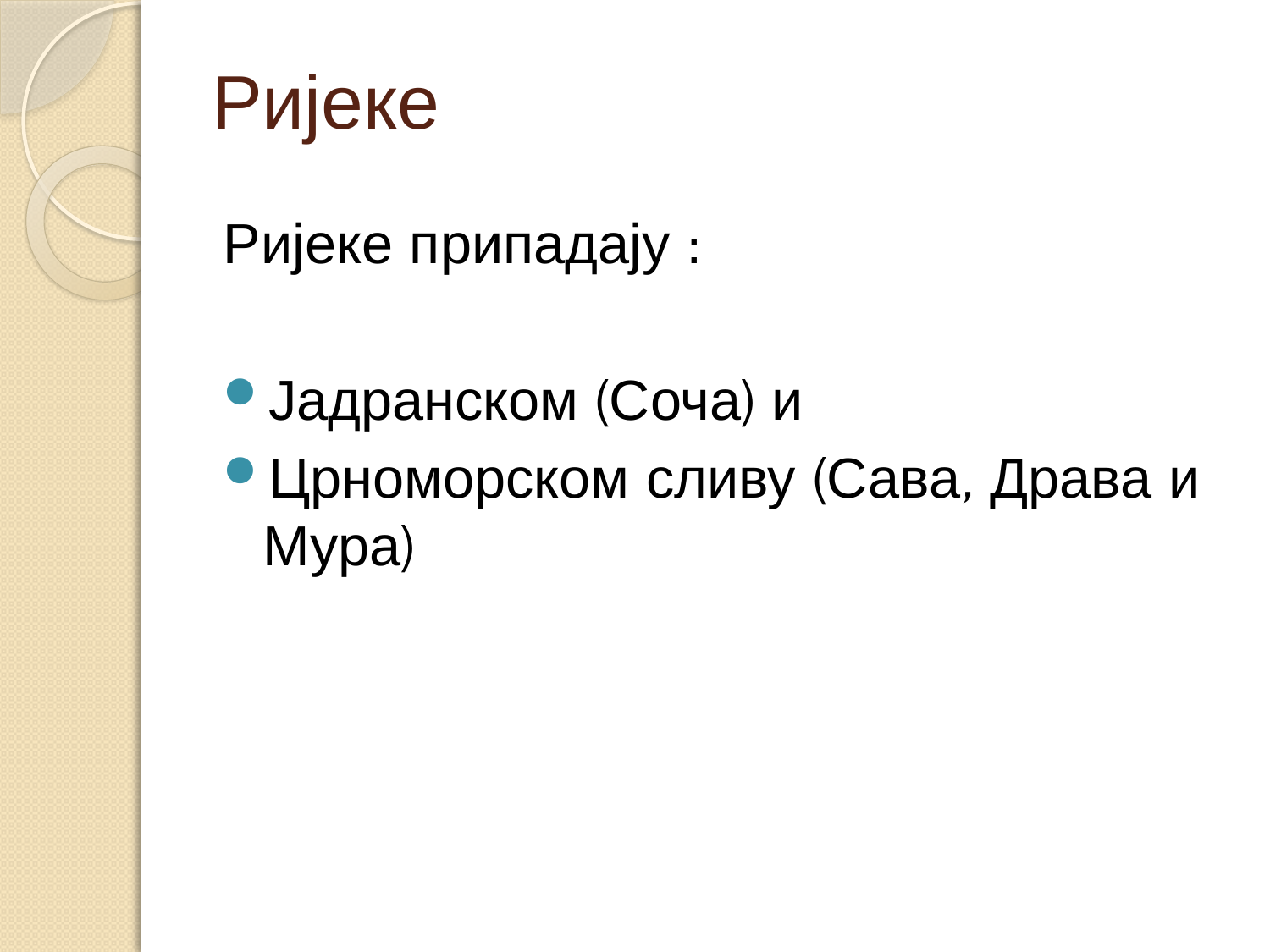

# Ријеке
Ријеке припадају :

Јадранском (Соча) и
Црноморском сливу (Сава, Драва и Мура)